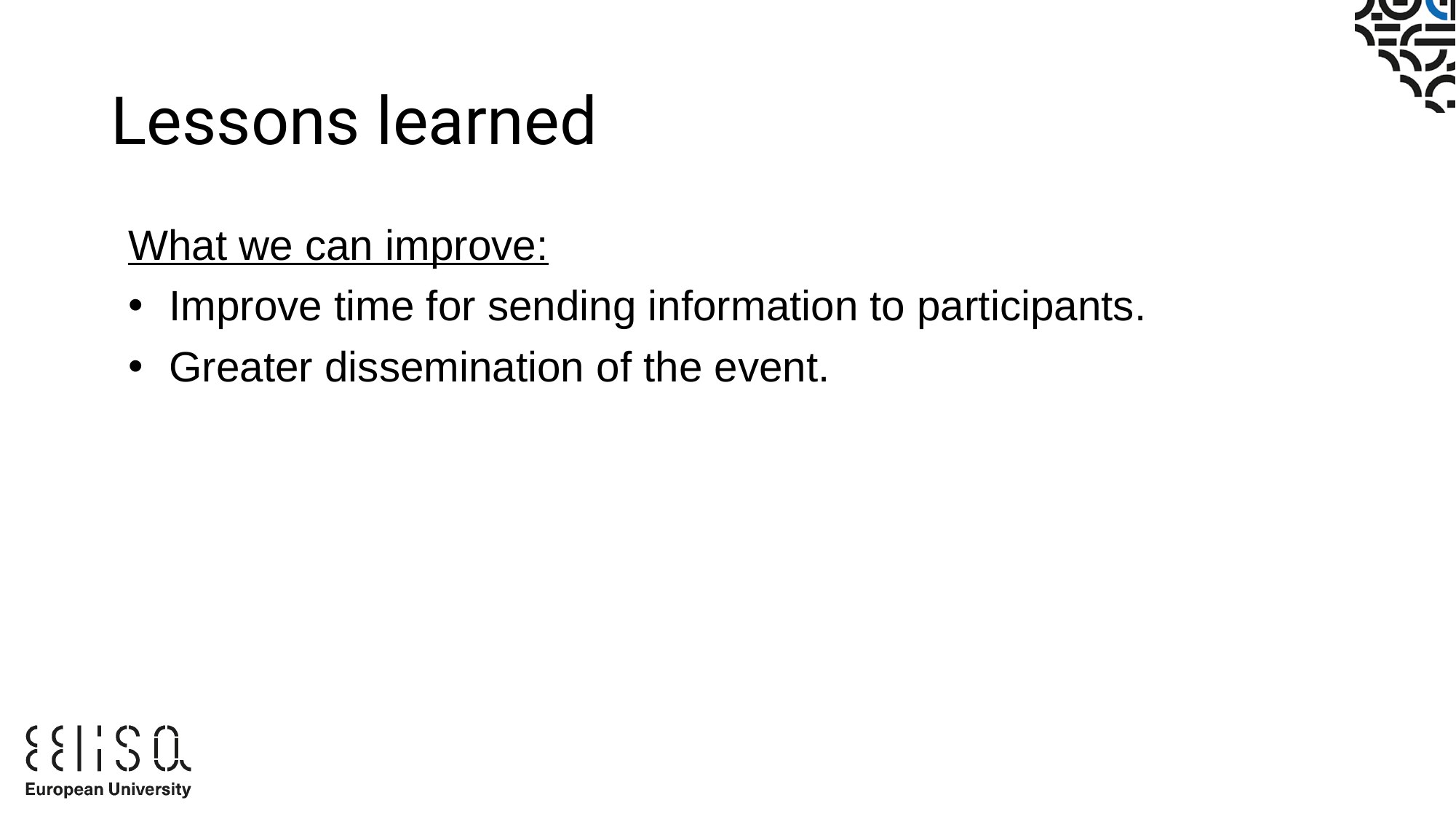

# Lessons learned
What we can improve:
Improve time for sending information to participants.
Greater dissemination of the event.